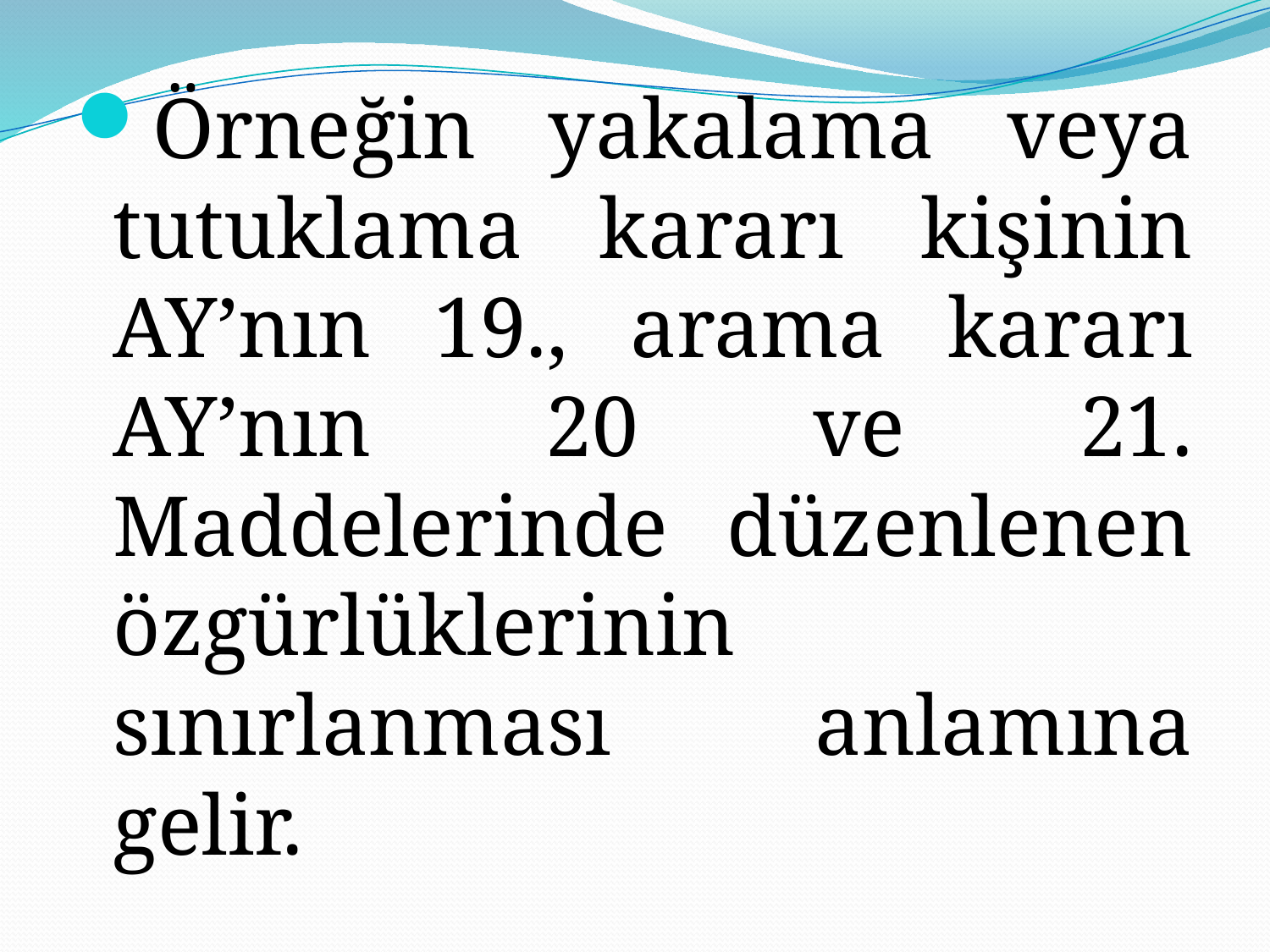

Örneğin yakalama veya tutuklama kararı kişinin AY’nın 19., arama kararı AY’nın 20 ve 21. Maddelerinde düzenlenen özgürlüklerinin sınırlanması anlamına gelir.